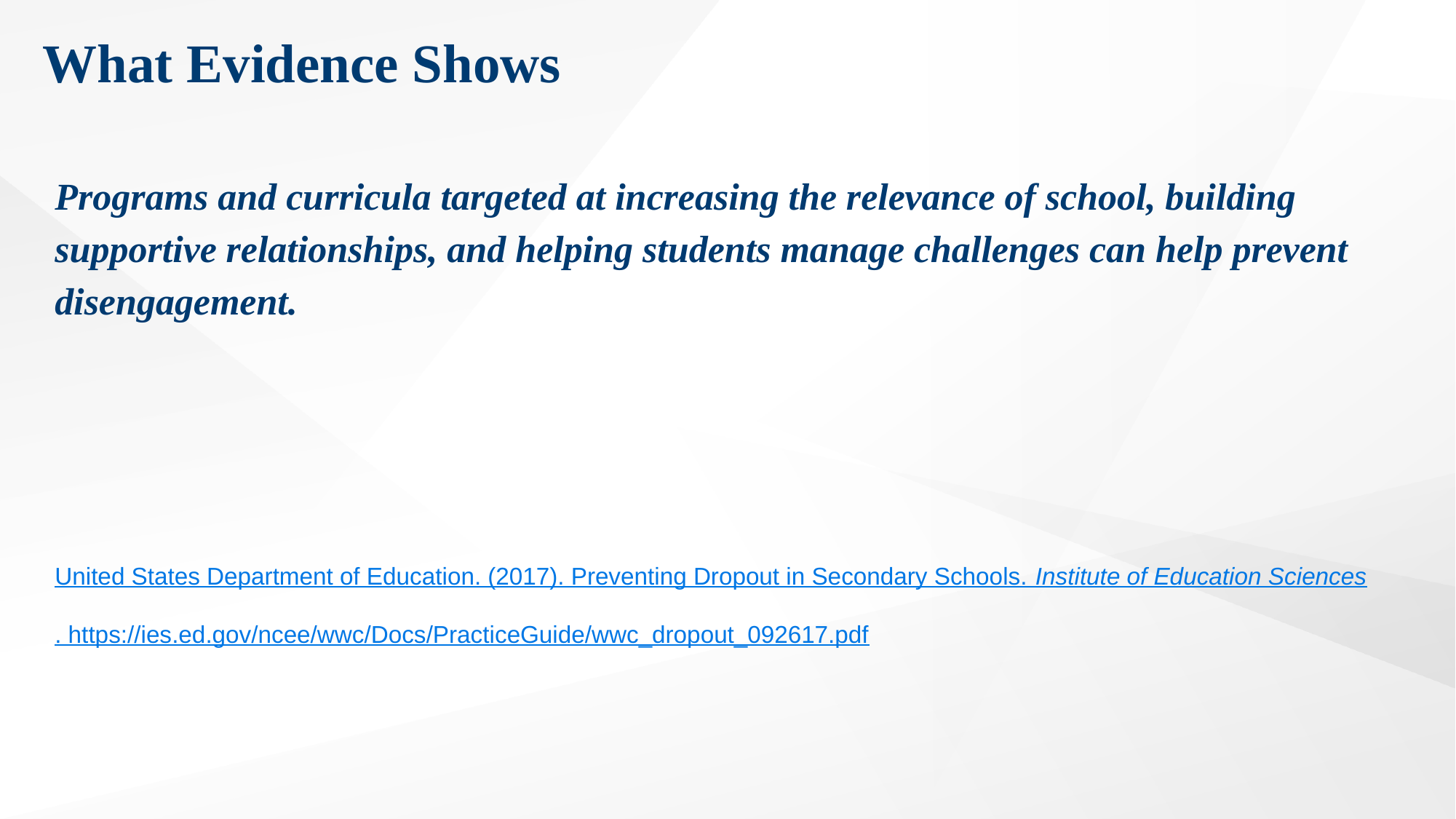

# What Evidence Shows
Programs and curricula targeted at increasing the relevance of school, building supportive relationships, and helping students manage challenges can help prevent disengagement.

United States Department of Education. (2017). Preventing Dropout in Secondary Schools. Institute of Education Sciences. https://ies.ed.gov/ncee/wwc/Docs/PracticeGuide/wwc_dropout_092617.pdf

45